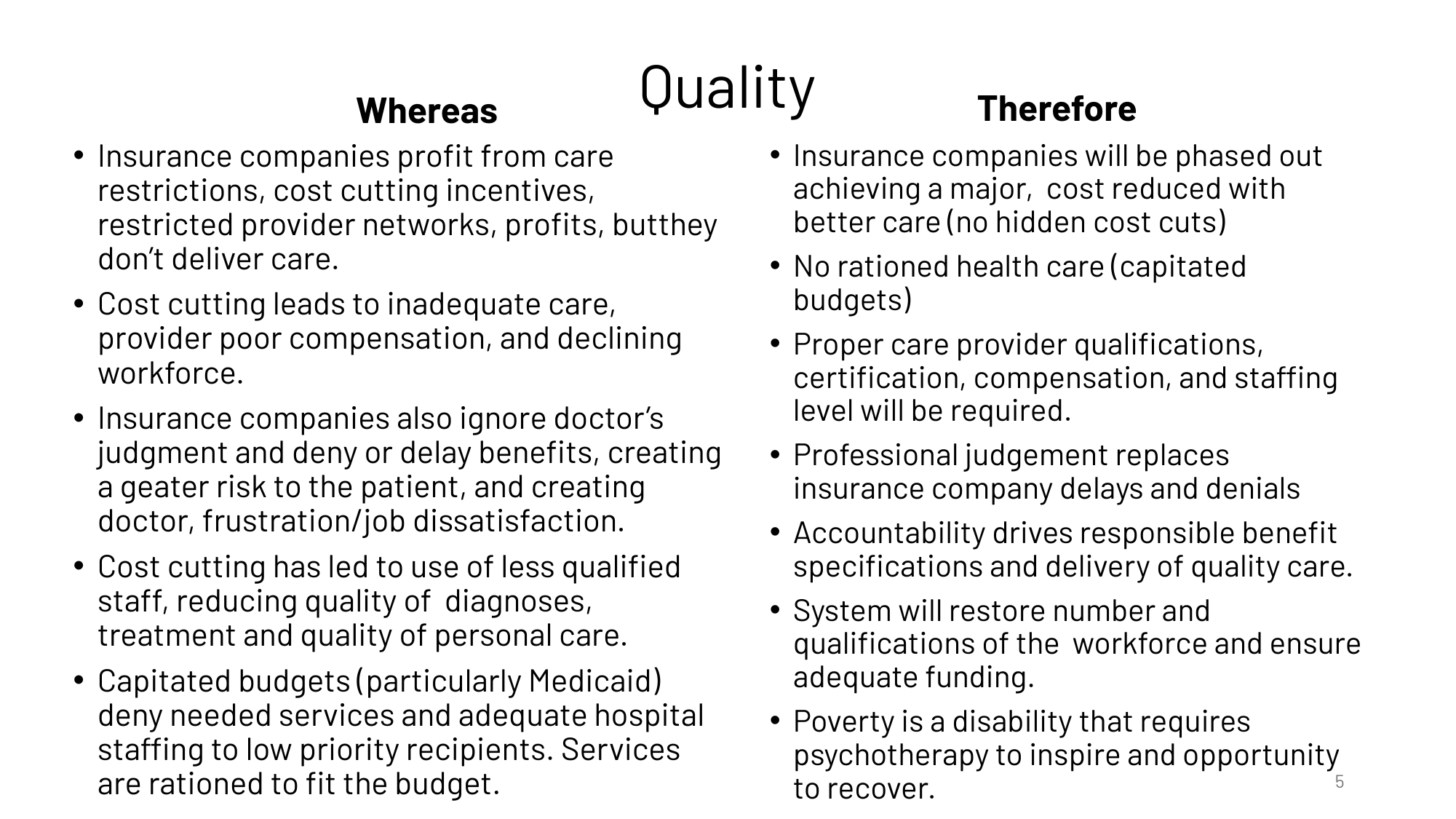

# Quality
Therefore
Whereas
Insurance companies will be phased out achieving a major,  cost reduced with better care (no hidden cost cuts)
No rationed health care (capitated budgets)
Proper care provider qualifications, certification, compensation, and staffing level will be required.
Professional judgement replaces insurance company delays and denials
Accountability drives responsible benefit specifications and delivery of quality care.
System will restore number and qualifications of the  workforce and ensure adequate funding.
Poverty is a disability that requires psychotherapy to inspire and opportunity to recover.

Insurance companies profit from care restrictions, cost cutting incentives, restricted provider networks, profits, butthey don’t deliver care.
Cost cutting leads to inadequate care, provider poor compensation, and declining workforce.
Insurance companies also ignore doctor’s judgment and deny or delay benefits, creating a geater risk to the patient, and creating doctor, frustration/job dissatisfaction.
Cost cutting has led to use of less qualified staff, reducing quality of  diagnoses,  treatment and quality of personal care.
Capitated budgets (particularly Medicaid) deny needed services and adequate hospital staffing to low priority recipients. Services are rationed to fit the budget.
5